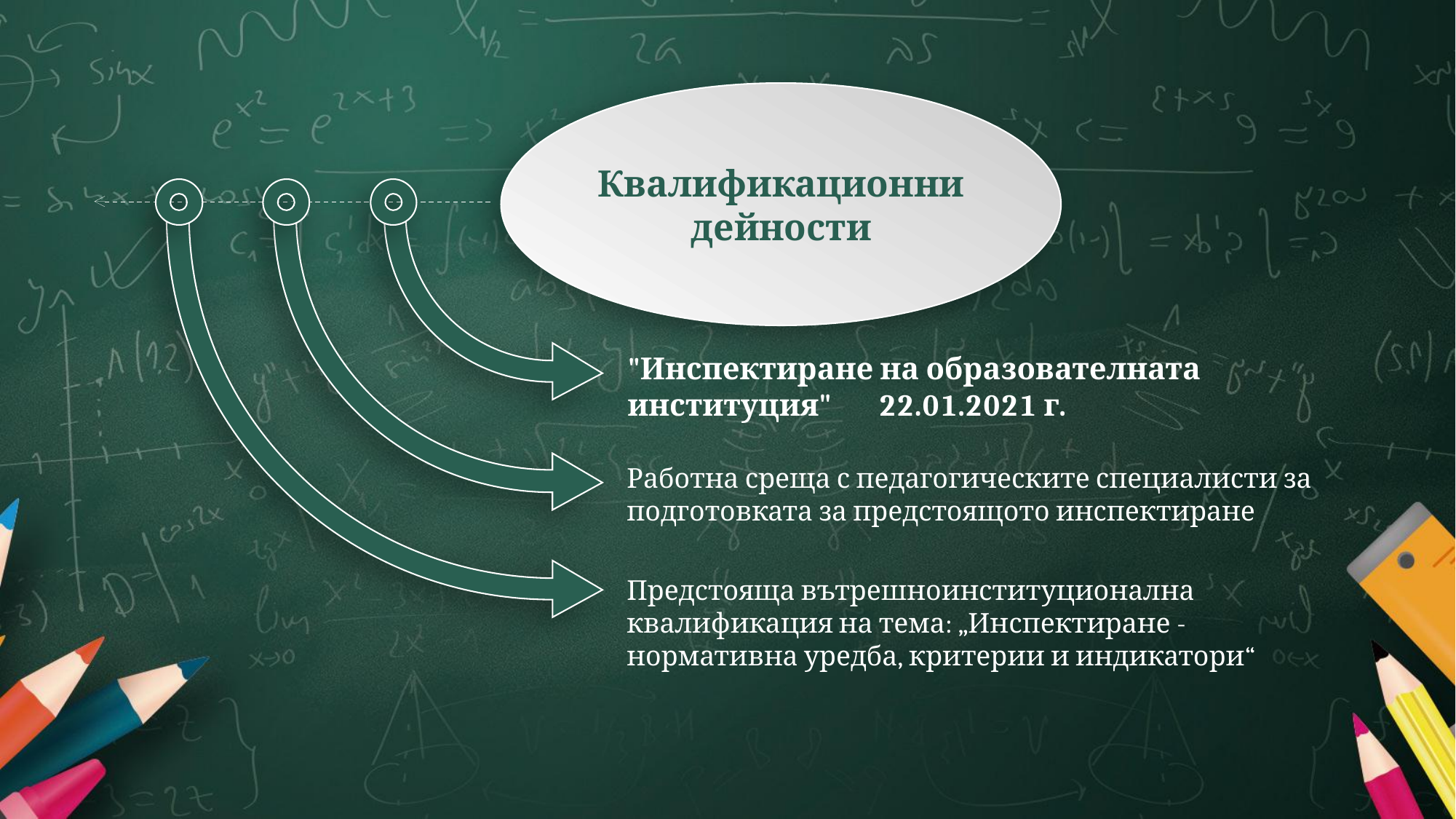

Квалификационни дейности

"Инспектиране на образователната институция"       22.01.2021 г.
Работна среща с педагогическите специалисти за подготовката за предстоящото инспектиране
Предстояща вътрешноинституционална квалификация на тема: „Инспектиране - нормативна уредба, критерии и индикатори“